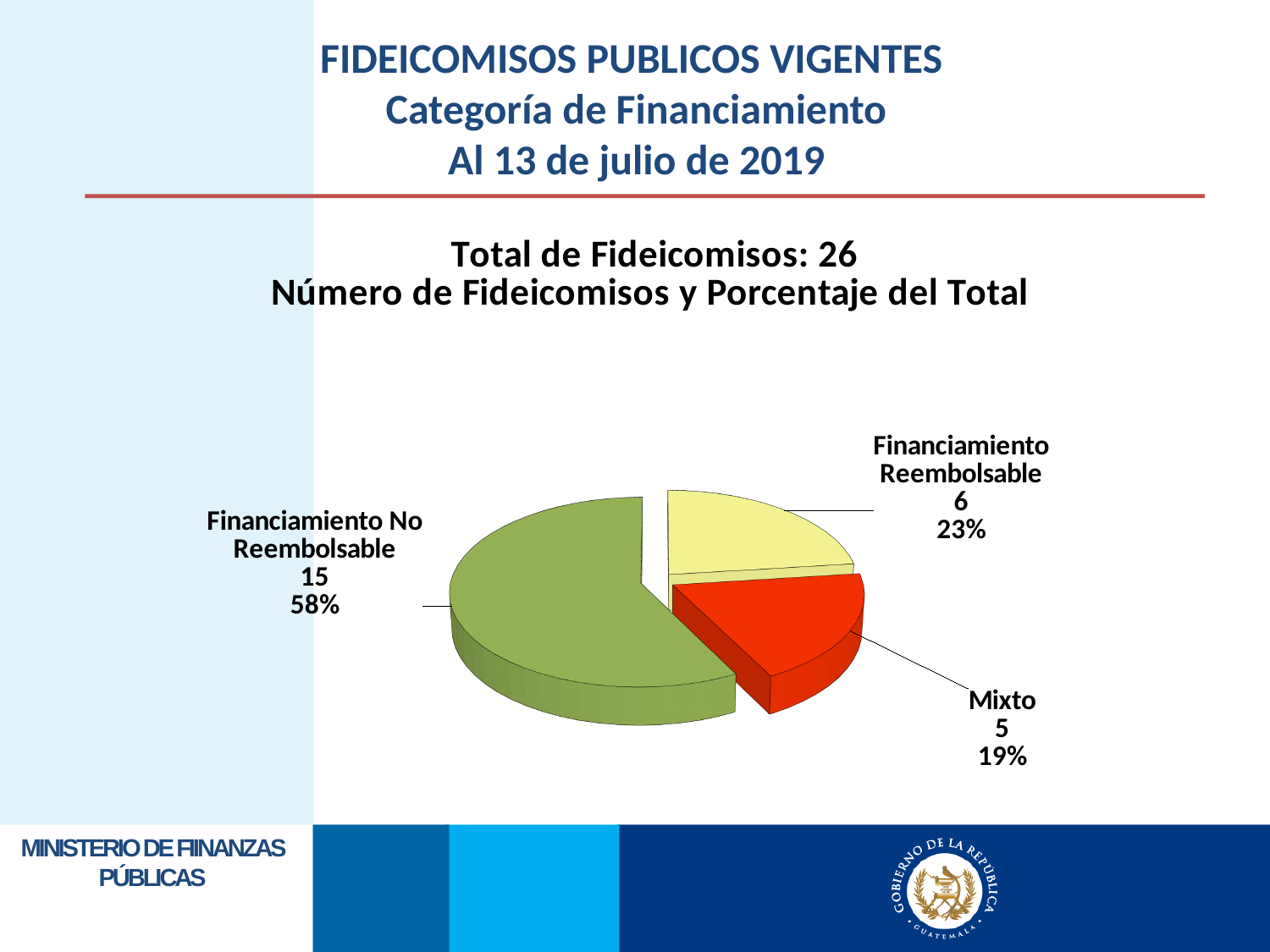

FIDEICOMISOS PUBLICOS VIGENTES
Categoría de Financiamiento
Al 13 de julio de 2019

[unsupported chart]

Ministerio de FiInanzas Públicas